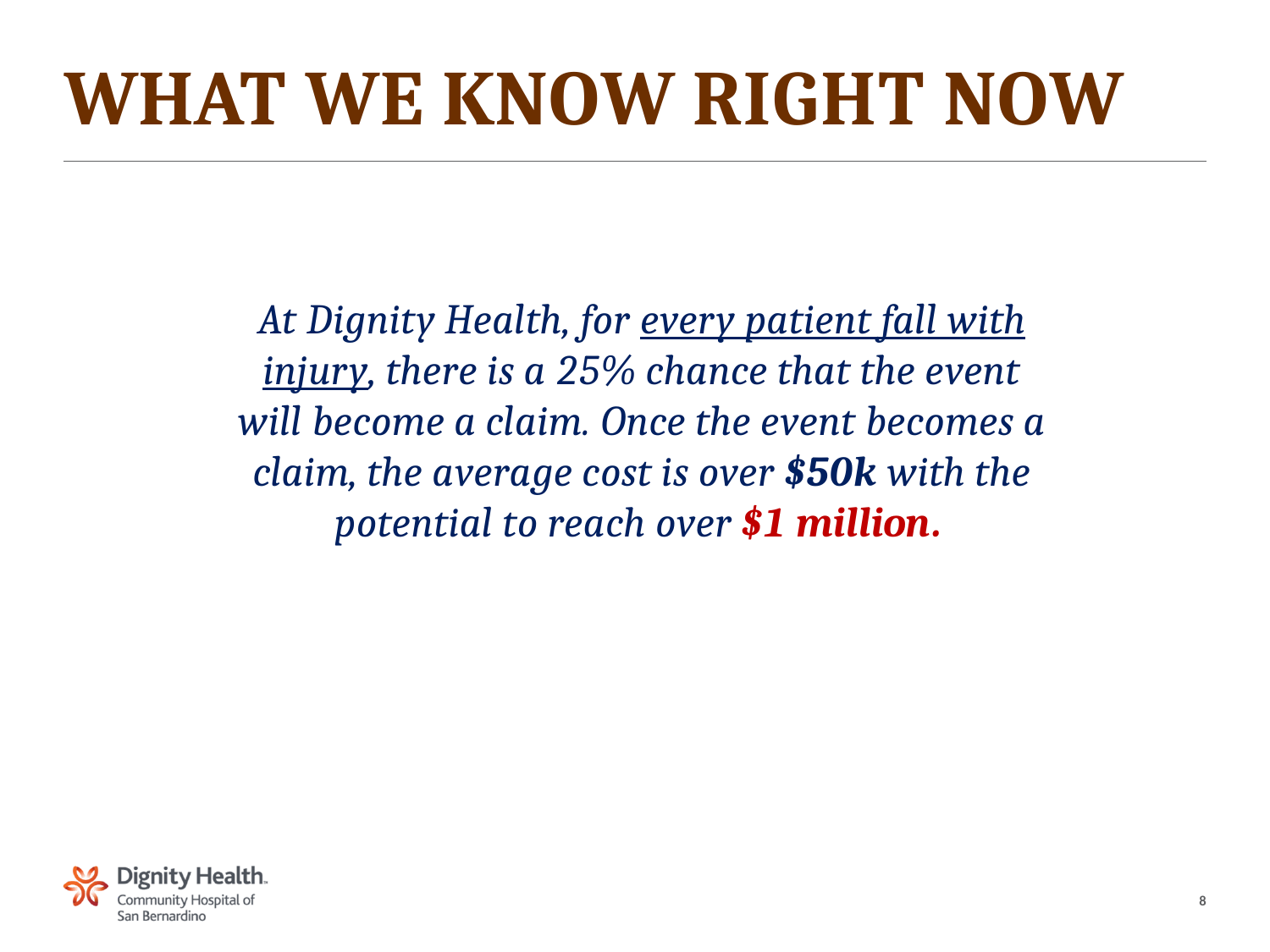

What We Know Right Now
At Dignity Health, for every patient fall with injury, there is a 25% chance that the event will become a claim. Once the event becomes a claim, the average cost is over $50k with the potential to reach over $1 million.
8